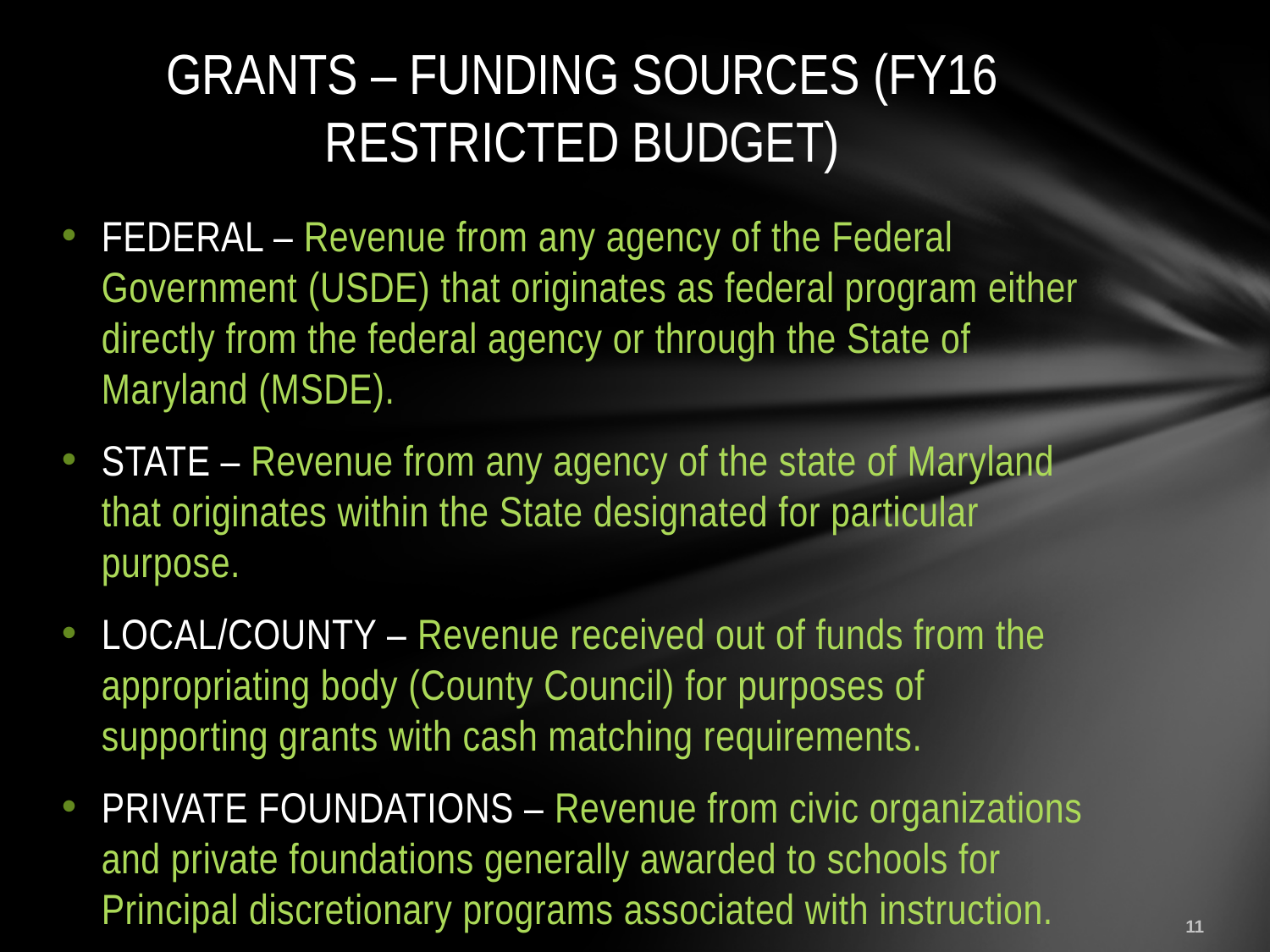

# GRANTS – FUNDING SOURCES (FY16 RESTRICTED BUDGET)
FEDERAL – Revenue from any agency of the Federal Government (USDE) that originates as federal program either directly from the federal agency or through the State of Maryland (MSDE).
STATE – Revenue from any agency of the state of Maryland that originates within the State designated for particular purpose.
LOCAL/COUNTY – Revenue received out of funds from the appropriating body (County Council) for purposes of supporting grants with cash matching requirements.
PRIVATE FOUNDATIONS – Revenue from civic organizations and private foundations generally awarded to schools for Principal discretionary programs associated with instruction.
11